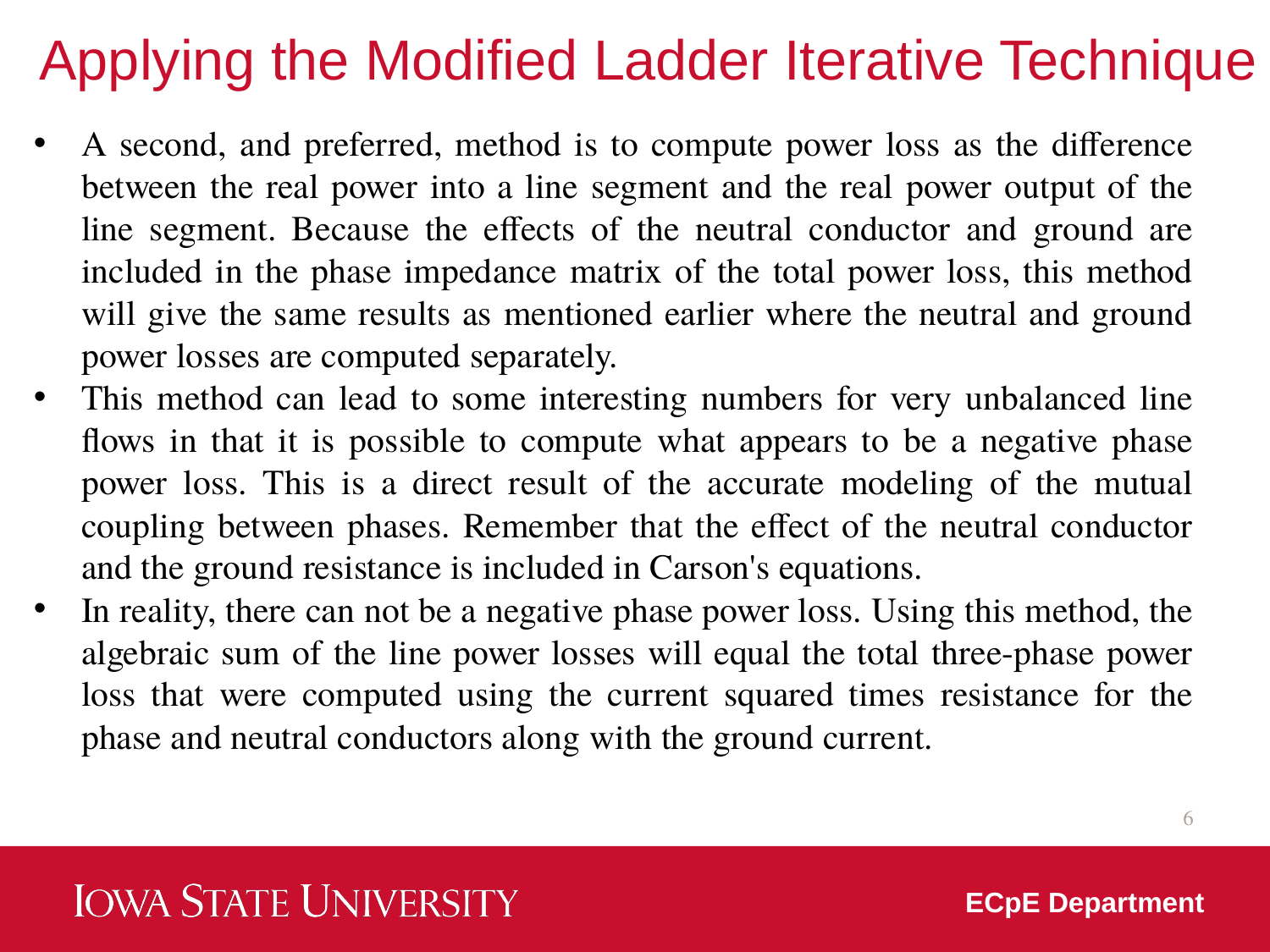

Applying the Modified Ladder Iterative Technique
A second, and preferred, method is to compute power loss as the difference between the real power into a line segment and the real power output of the line segment. Because the effects of the neutral conductor and ground are included in the phase impedance matrix of the total power loss, this method will give the same results as mentioned earlier where the neutral and ground power losses are computed separately.
This method can lead to some interesting numbers for very unbalanced line flows in that it is possible to compute what appears to be a negative phase power loss. This is a direct result of the accurate modeling of the mutual coupling between phases. Remember that the effect of the neutral conductor and the ground resistance is included in Carson's equations.
In reality, there can not be a negative phase power loss. Using this method, the algebraic sum of the line power losses will equal the total three-phase power loss that were computed using the current squared times resistance for the phase and neutral conductors along with the ground current.
6
ECpE Department